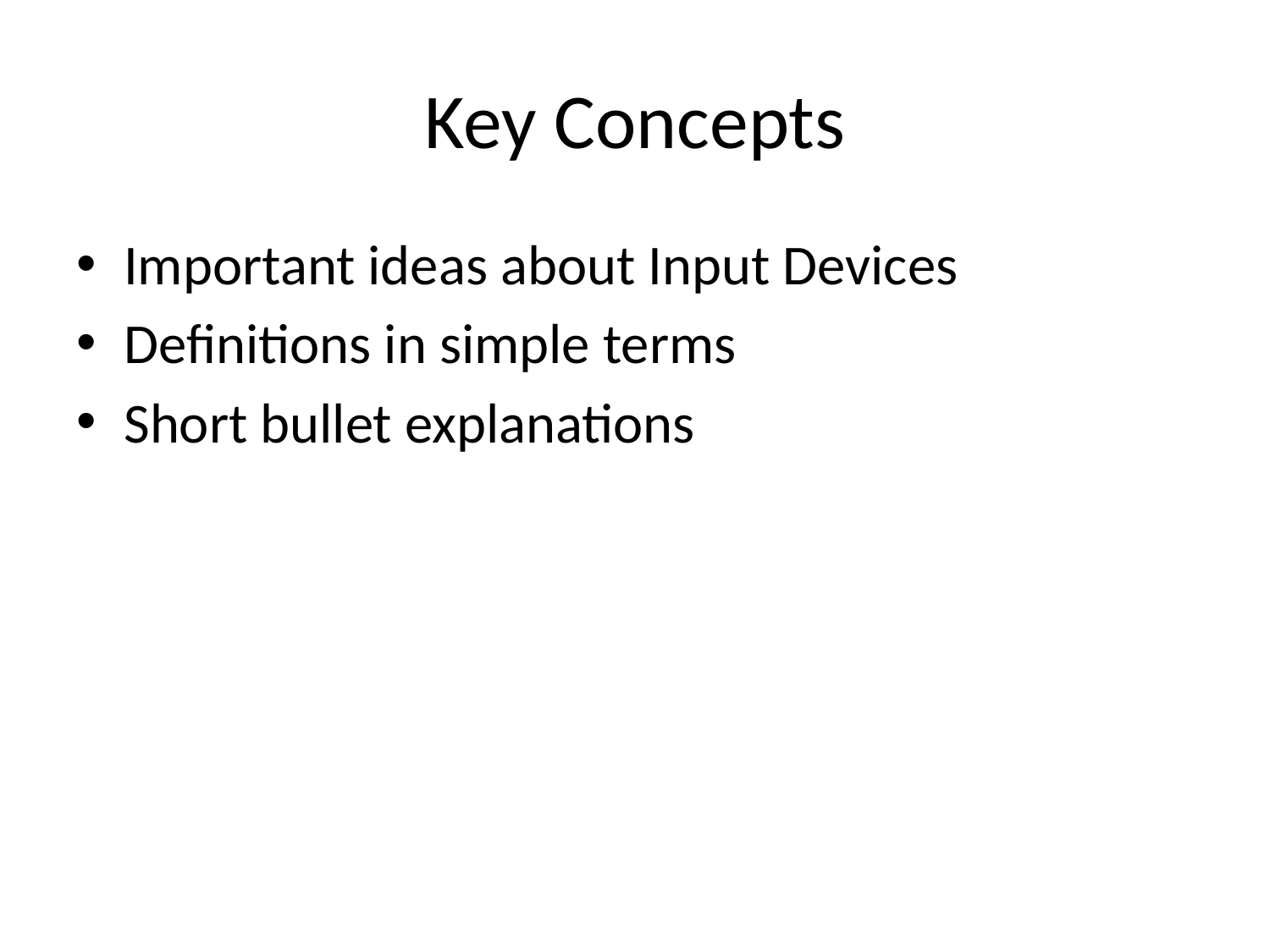

# Key Concepts
Important ideas about Input Devices
Definitions in simple terms
Short bullet explanations